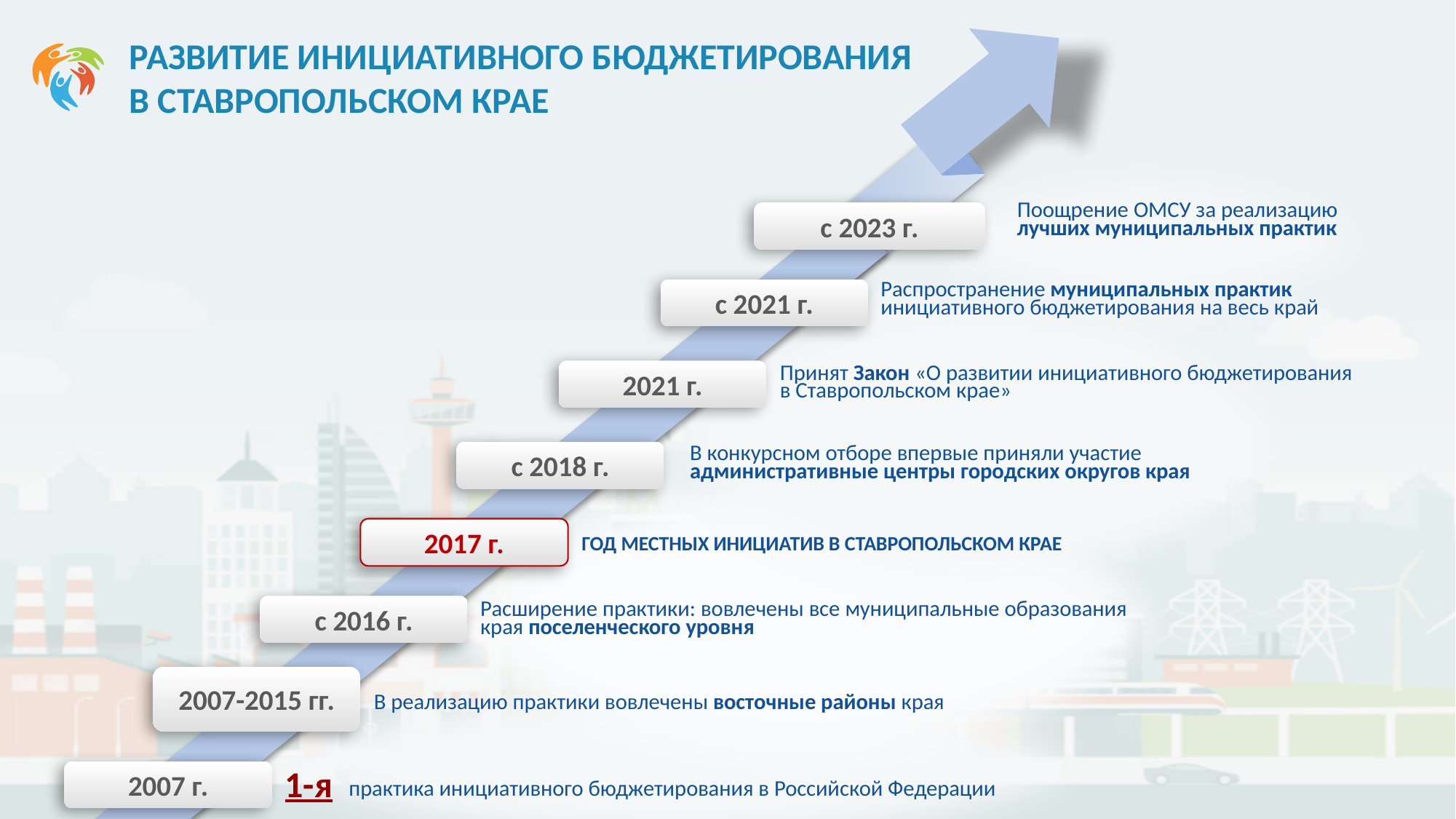

РАЗВИТИЕ ИНИЦИАТИВНОГО БЮДЖЕТИРОВАНИЯ
В СТАВРОПОЛЬСКОМ КРАЕ

Поощрение ОМСУ за реализацию
лучших муниципальных практик
с 2023 г.

Распространение муниципальных практик инициативного бюджетирования на весь край
с 2021 г.
2021 г.
Принят Закон «О развитии инициативного бюджетирования
в Ставропольском крае»
В конкурсном отборе впервые приняли участие административные центры городских округов края
с 2018 г.

2017 г.

ГОД МЕСТНЫХ ИНИЦИАТИВ В СТАВРОПОЛЬСКОМ КРАЕ
с 2016 г.
Расширение практики: вовлечены все муниципальные образования края поселенческого уровня

2007-2015 гг.
В реализацию практики вовлечены восточные районы края
1-я
2007 г.
практика инициативного бюджетирования в Российской Федерации